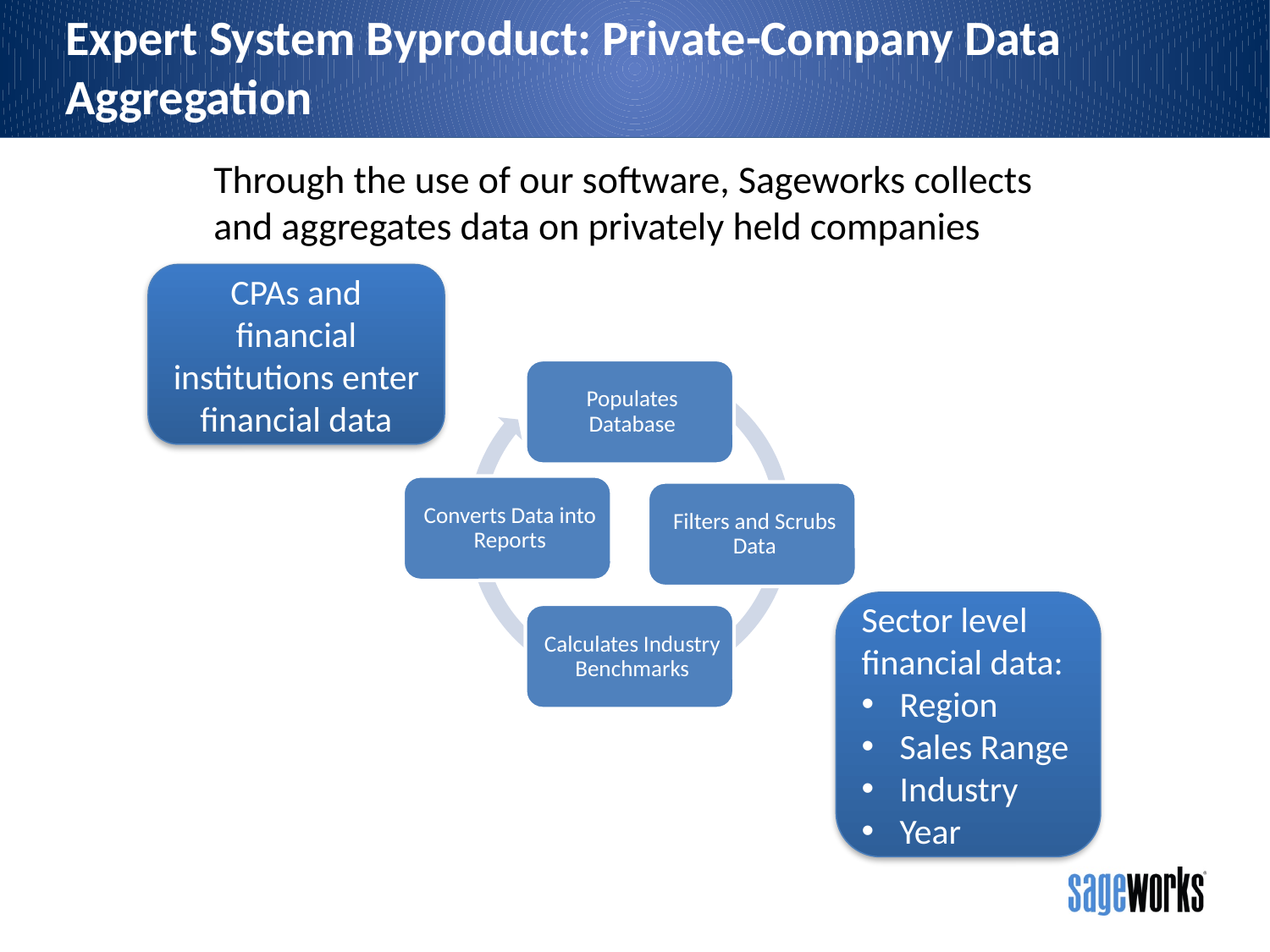

Expert System Byproduct: Private-Company Data Aggregation

Through the use of our software, Sageworks collects and aggregates data on privately held companies
CPAs and financial institutions enter financial data
Populates Database
Filters and Scrubs Data
Calculates Industry Benchmarks
Converts Data into Reports
Sector level financial data:
 Region
 Sales Range
 Industry
 Year